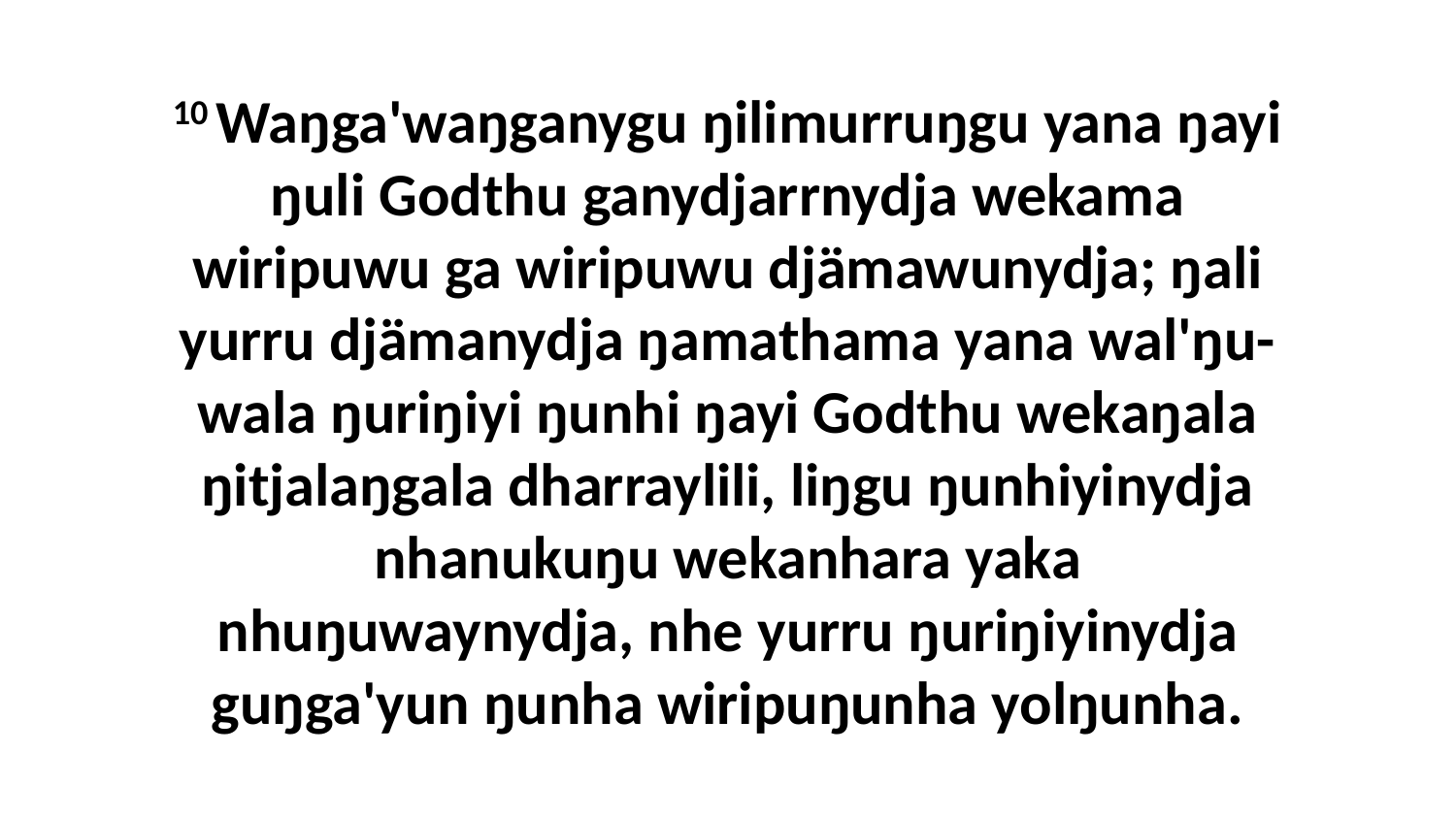

10 Waŋga'waŋganygu ŋilimurruŋgu yana ŋayi ŋuli Godthu ganydjarrnydja wekama wiripuwu ga wiripuwu djämawunydja; ŋali yurru djämanydja ŋamathama yana wal'ŋu-wala ŋuriŋiyi ŋunhi ŋayi Godthu wekaŋala ŋitjalaŋgala dharraylili, liŋgu ŋunhiyinydja nhanukuŋu wekanhara yaka nhuŋuwaynydja, nhe yurru ŋuriŋiyinydja guŋga'yun ŋunha wiripuŋunha yolŋunha.